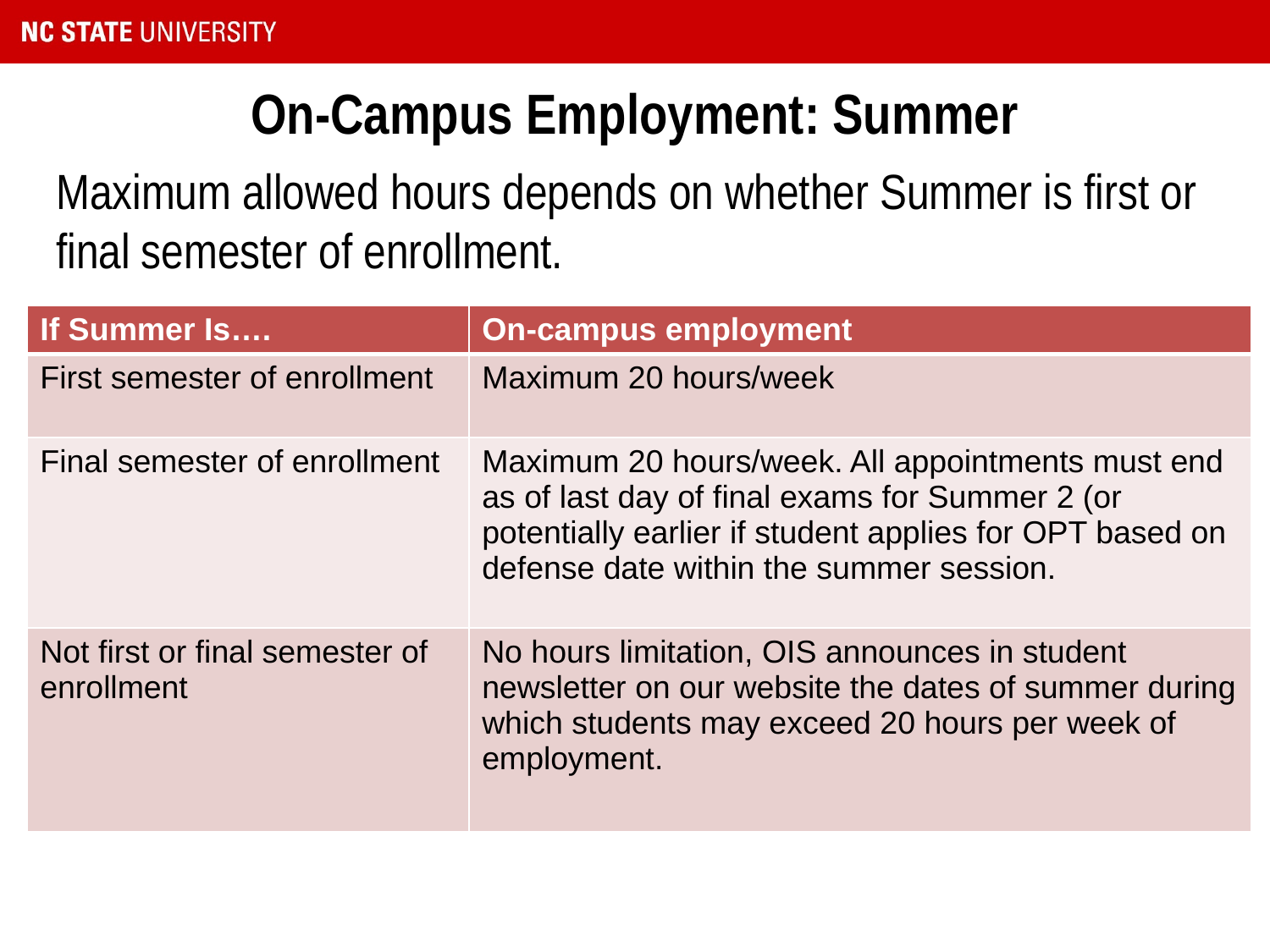

# On-Campus Employment: Summer
Maximum allowed hours depends on whether Summer is first or final semester of enrollment.

| If Summer Is…. | On-campus employment |
| --- | --- |
| First semester of enrollment | Maximum 20 hours/week |
| Final semester of enrollment | Maximum 20 hours/week. All appointments must end as of last day of final exams for Summer 2 (or potentially earlier if student applies for OPT based on defense date within the summer session. |
| Not first or final semester of enrollment | No hours limitation, OIS announces in student newsletter on our website the dates of summer during which students may exceed 20 hours per week of employment. |